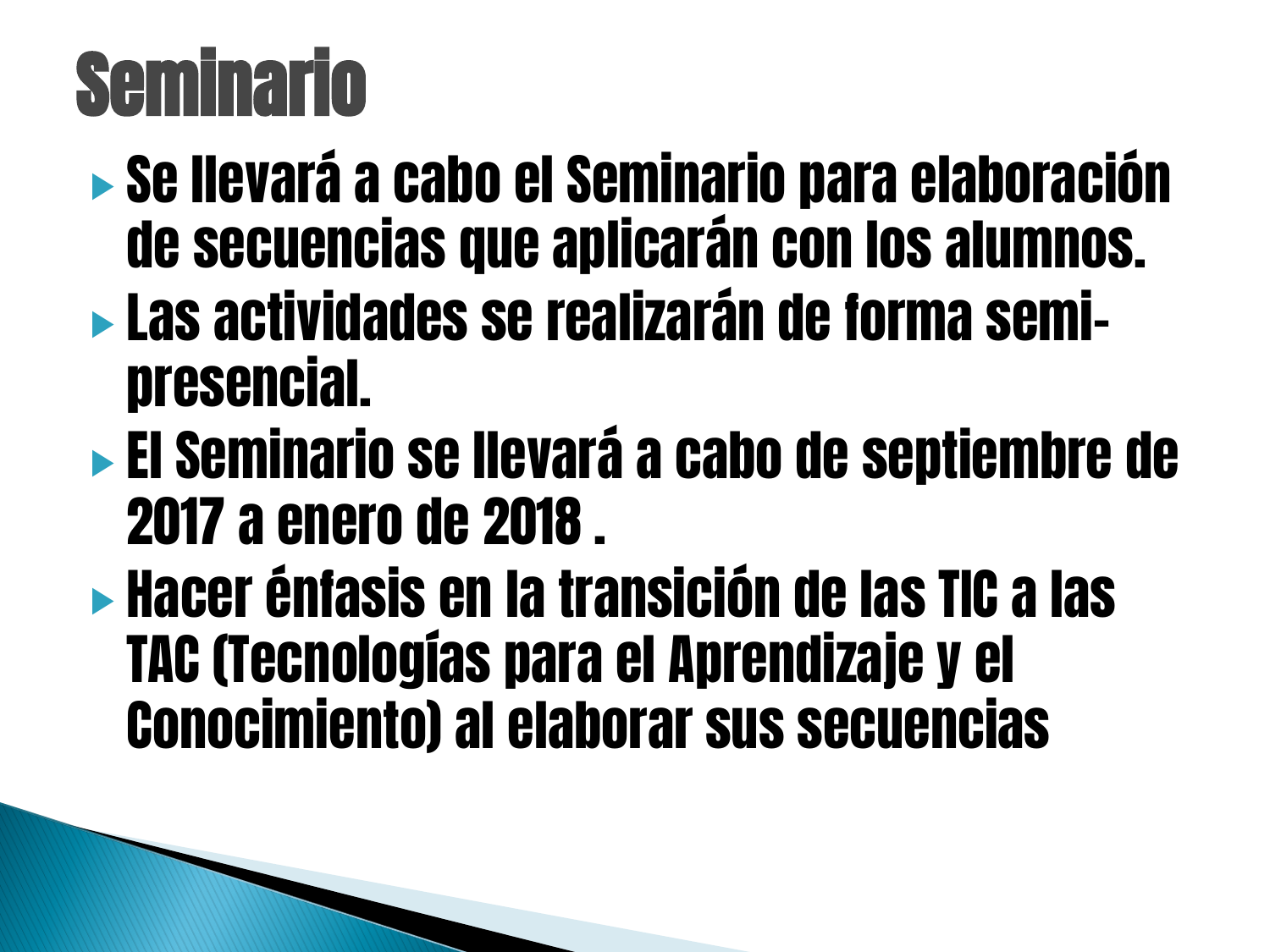

# Seminario
Se llevará a cabo el Seminario para elaboración de secuencias que aplicarán con los alumnos.
Las actividades se realizarán de forma semi-presencial.
El Seminario se llevará a cabo de septiembre de 2017 a enero de 2018 .
Hacer énfasis en la transición de las TIC a las TAC (Tecnologías para el Aprendizaje y el Conocimiento) al elaborar sus secuencias